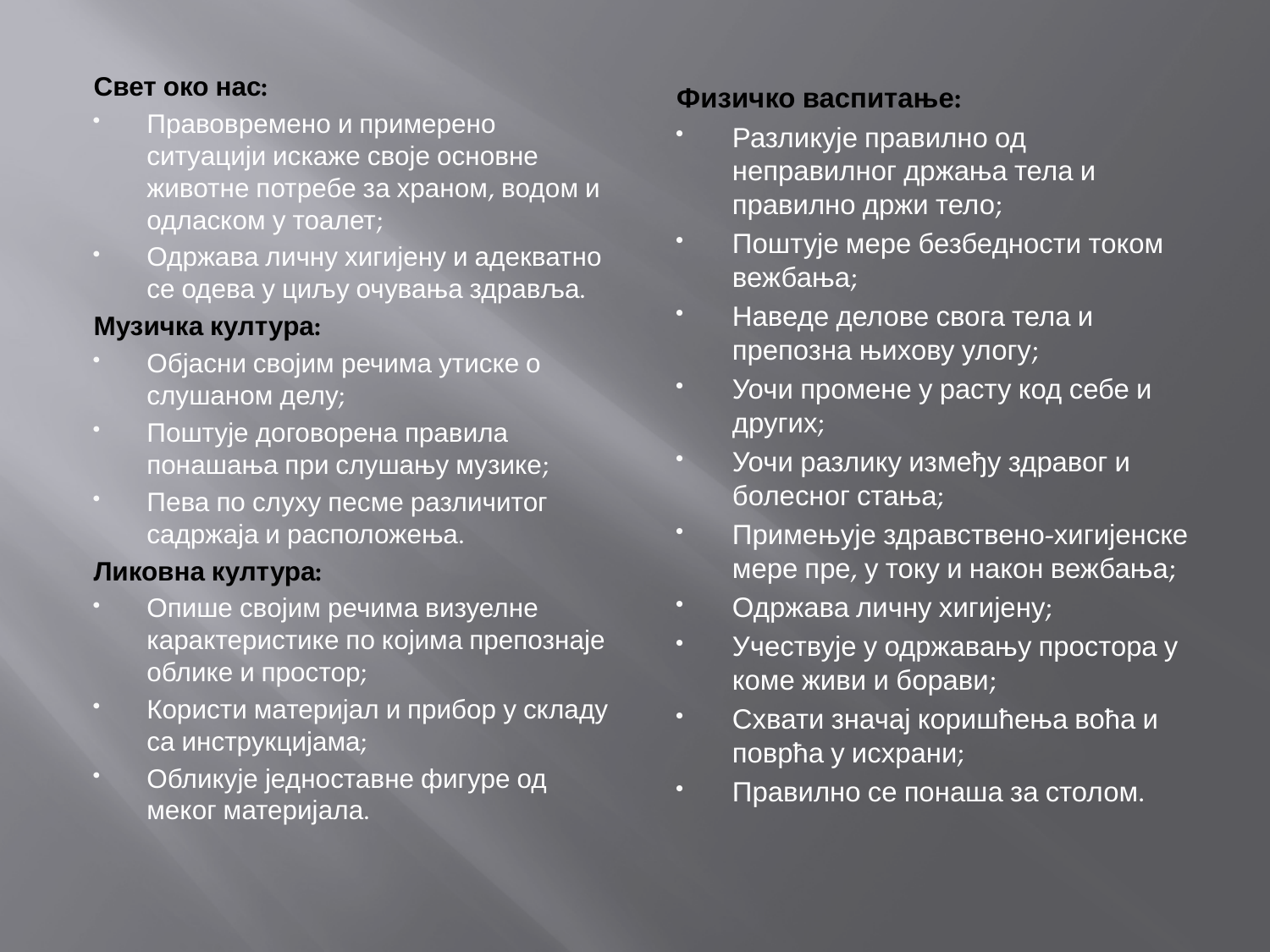

Свет око нас:
Правовремено и примерено ситуацији искаже своје основне животне потребе за храном, водом и одласком у тоалет;
Одржава личну хигијену и адекватно се одева у циљу очувања здравља.
Музичка култура:
Објасни својим речима утиске о слушаном делу;
Поштује договорена правила понашања при слушању музике;
Пева по слуху песме различитог садржаја и расположења.
Ликовна култура:
Опише својим речима визуелне карактеристике по којима препознаје облике и простор;
Користи материјал и прибор у складу са инструкцијама;
Обликује једноставне фигуре од меког материјала.
Физичко васпитање:
Разликује правилно од неправилног држања тела и правилно држи тело;
Поштује мере безбедности током вежбања;
Наведе делове свога тела и препозна њихову улогу;
Уочи промене у расту код себе и других;
Уочи разлику између здравог и болесног стања;
Примењује здравствено-хигијенске мере пре, у току и након вежбања;
Одржава личну хигијену;
Учествује у одржавању простора у коме живи и борави;
Схвати значај коришћења воћа и поврћа у исхрани;
Правилно се понаша за столом.